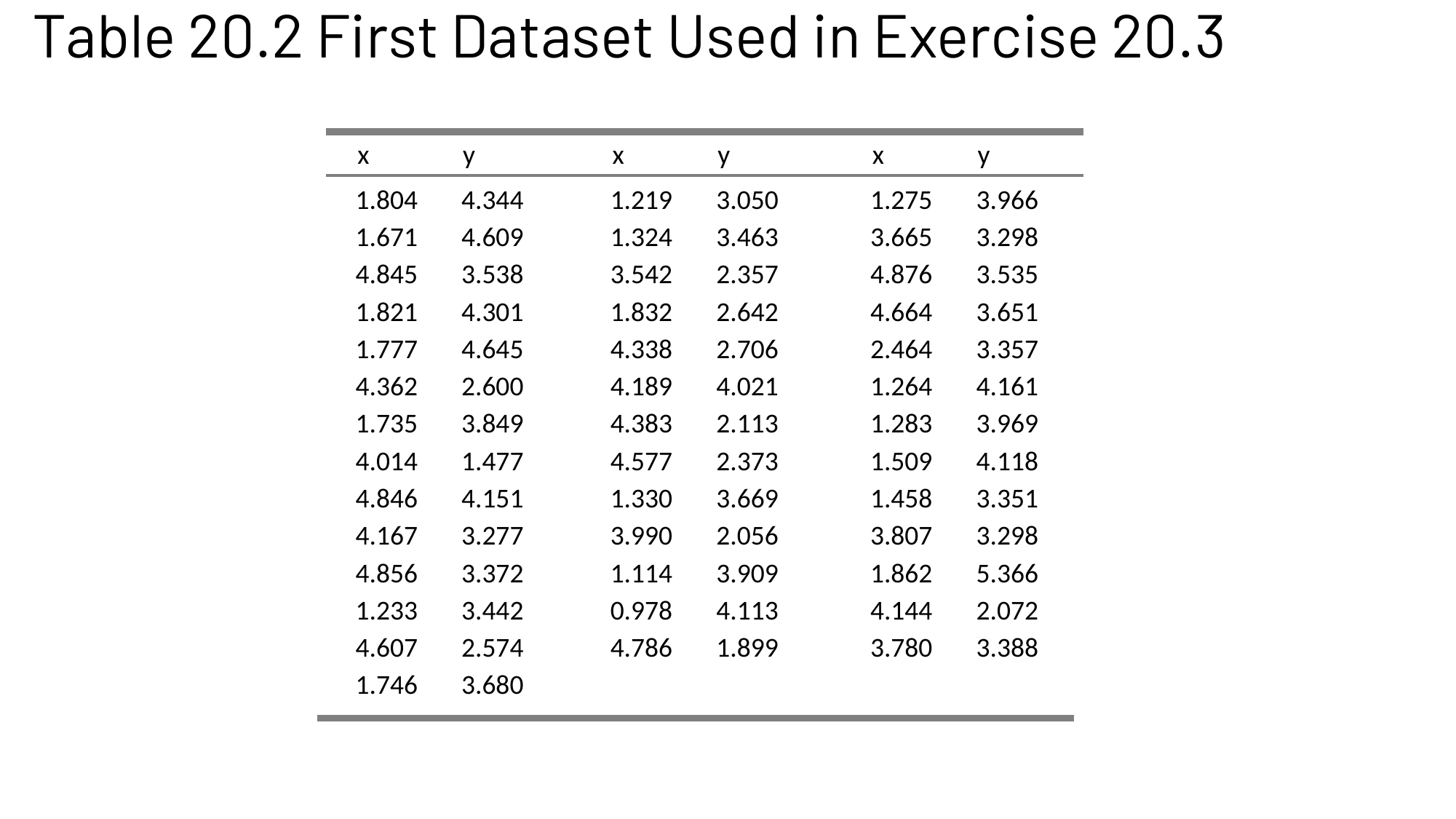

# Table 20.2 First Dataset Used in Exercise 20.3
	x	y	x	y	x	y
	1.804 	4.344 	1.219 	3.050 	1.275 	3.966
	1.671 	4.609 	1.324 	3.463 	3.665 	3.298
	4.845 	3.538 	3.542 	2.357 	4.876 	3.535
	1.821 	4.301 	1.832 	2.642 	4.664 	3.651
	1.777 	4.645 	4.338 	2.706 	2.464 	3.357
	4.362 	2.600 	4.189 	4.021 	1.264 	4.161
	1.735 	3.849 	4.383 	2.113 	1.283 	3.969
	4.014 	1.477 	4.577 	2.373 	1.509 	4.118
	4.846 	4.151 	1.330 	3.669 	1.458 	3.351
	4.167 	3.277 	3.990 	2.056 	3.807 	3.298
	4.856 	3.372 	1.114 	3.909 	1.862 	5.366
	1.233 	3.442 	0.978 	4.113 	4.144 	2.072
	4.607 	2.574 	4.786 	1.899 	3.780 	3.388
	1.746 	3.680